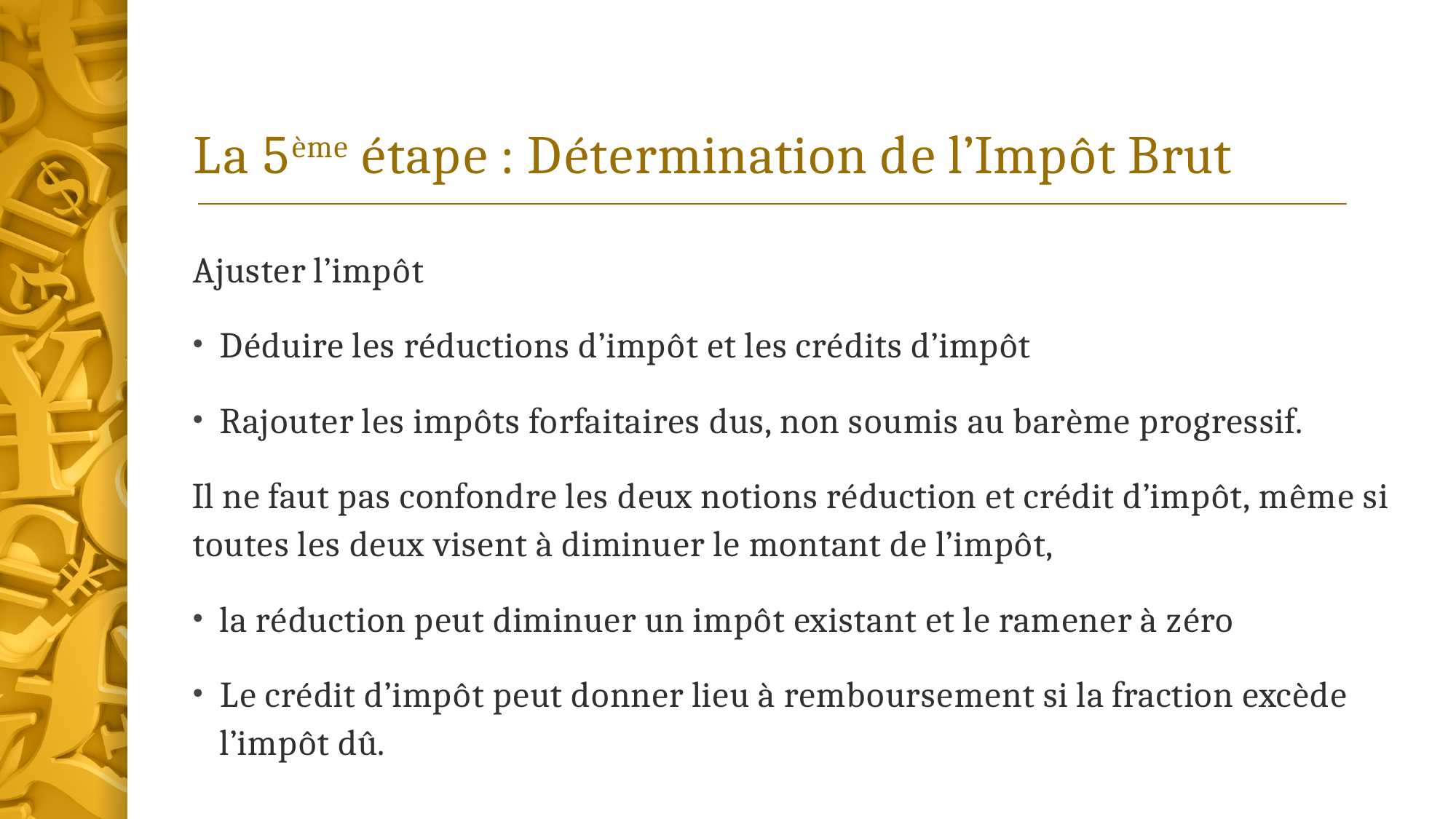

# La 5ème étape : Détermination de l’Impôt Brut
Ajuster l’impôt
Déduire les réductions d’impôt et les crédits d’impôt
Rajouter les impôts forfaitaires dus, non soumis au barème progressif.
Il ne faut pas confondre les deux notions réduction et crédit d’impôt, même si toutes les deux visent à diminuer le montant de l’impôt,
la réduction peut diminuer un impôt existant et le ramener à zéro
Le crédit d’impôt peut donner lieu à remboursement si la fraction excède l’impôt dû.